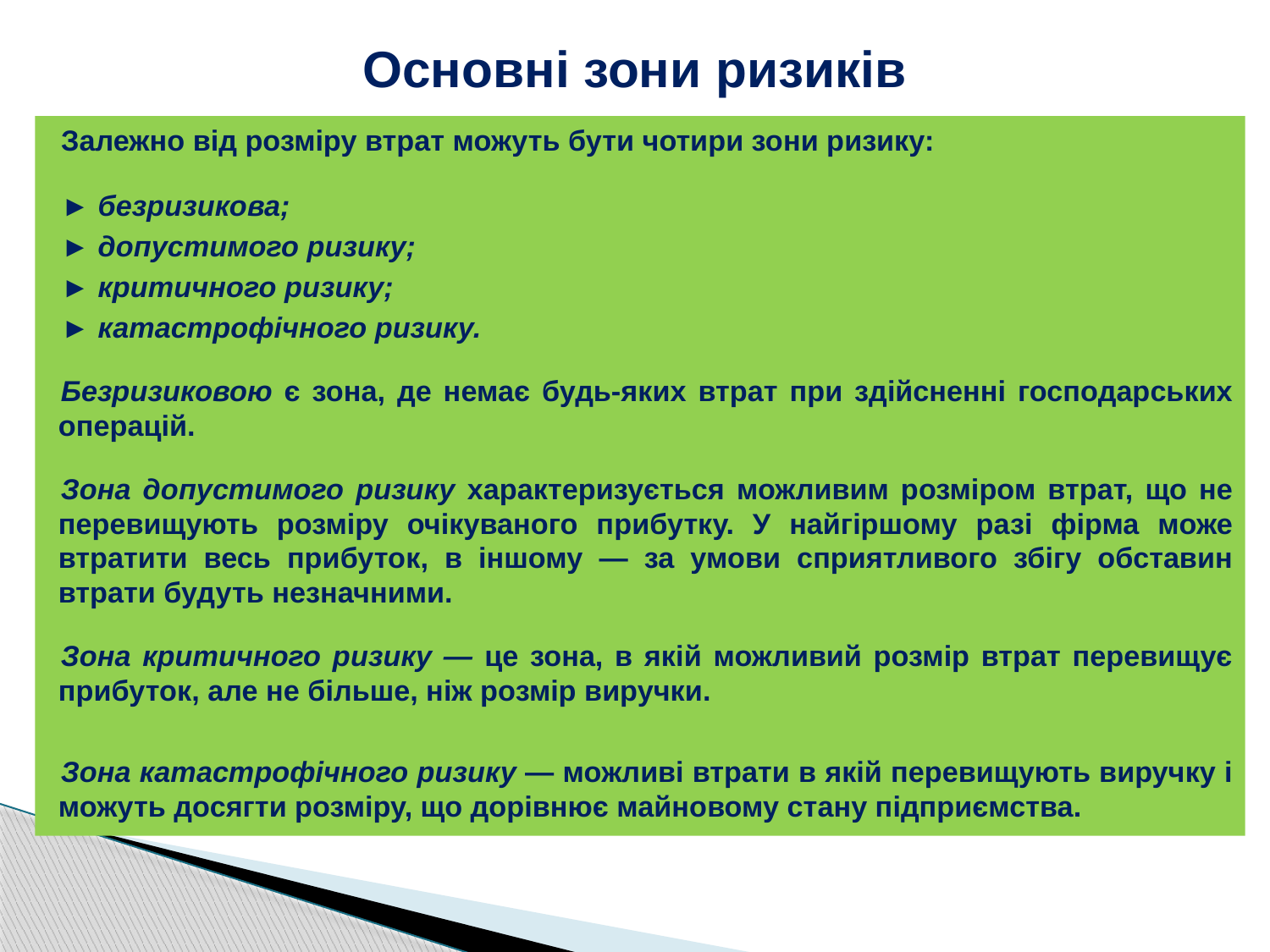

# Основні зони ризиків
Залежно від розміру втрат можуть бути чотири зони ризику:

► безризикова;
► допустимого ризику;
► критичного ризику;
► катастрофічного ризику.

Безризиковою є зона, де немає будь-яких втрат при здійсненні господарських операцій.

Зона допустимого ризику характеризується можливим розміром втрат, що не перевищують розміру очікуваного прибутку. У найгіршому разі фірма може втратити весь прибуток, в іншому — за умови сприятливого збігу обставин втрати будуть незначними.

Зона критичного ризику — це зона, в якій можливий розмір втрат перевищує прибуток, але не більше, ніж розмір виручки.

Зона катастрофічного ризику — можливі втрати в якій перевищують виручку і можуть досягти розміру, що дорівнює майновому стану підприємства.